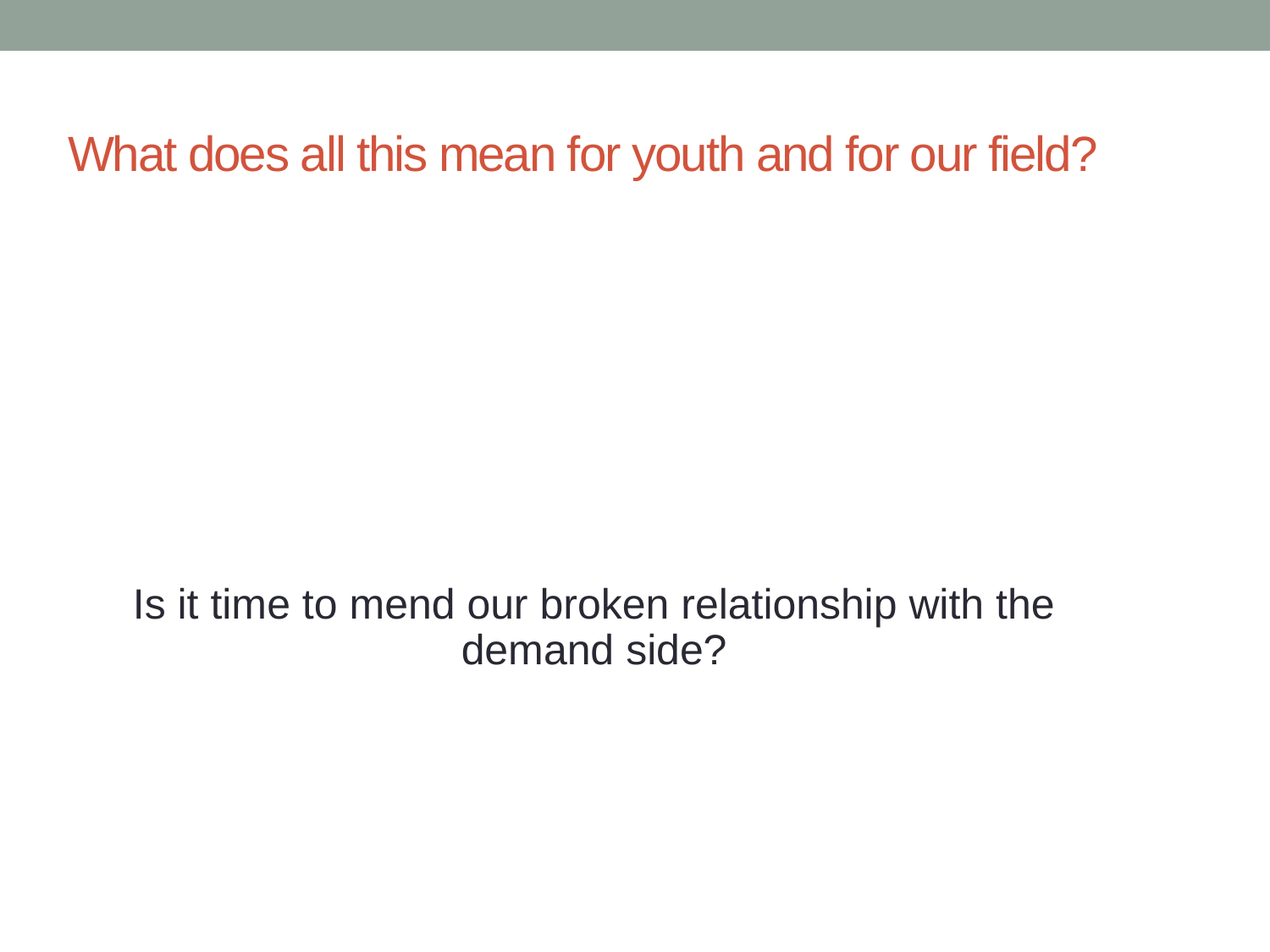

# What does all this mean for youth and for our field?

Is it time to mend our broken relationship with the demand side?